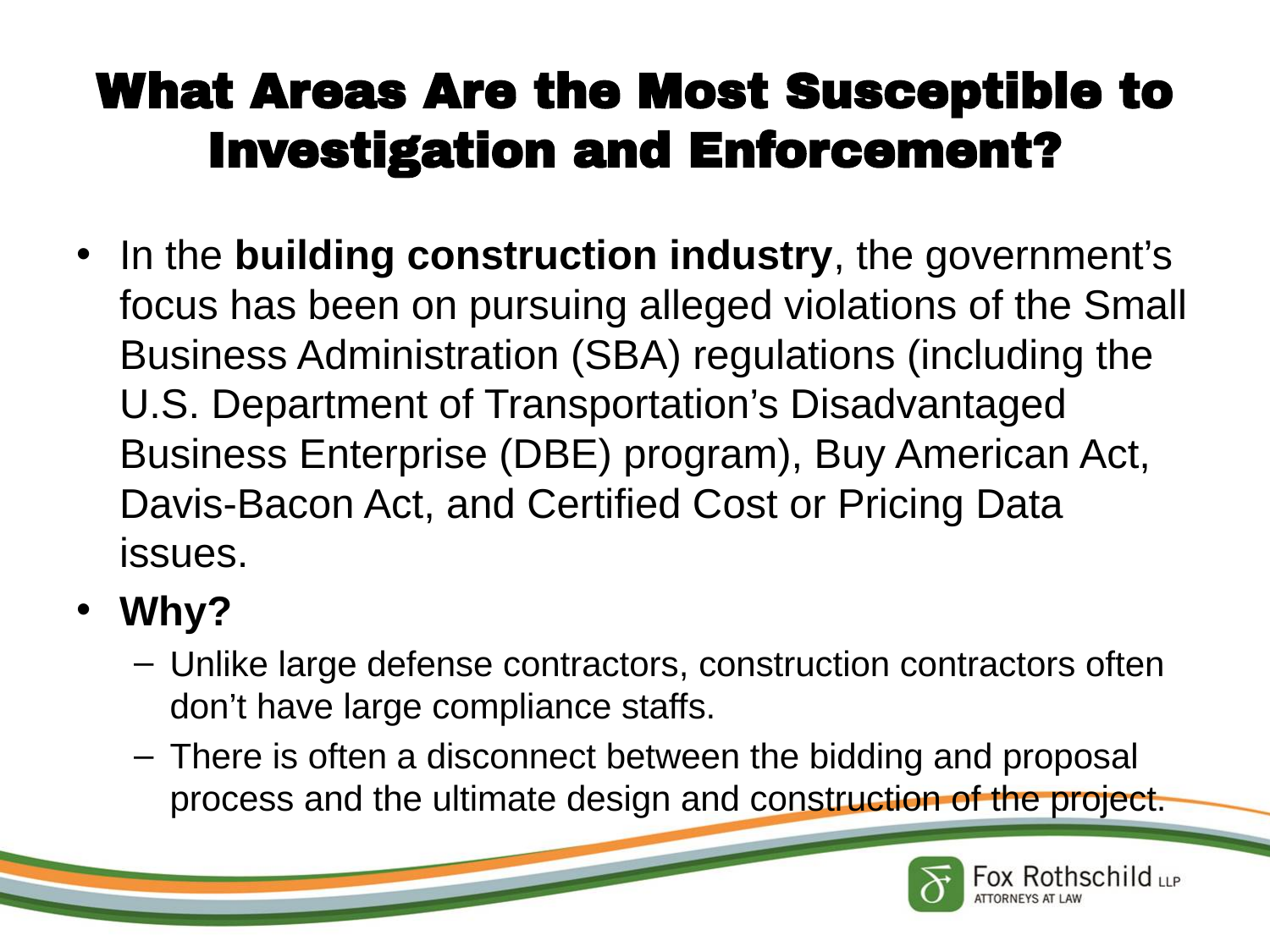

# What Areas Are the Most Susceptible to Investigation and Enforcement?
In the building construction industry, the government’s focus has been on pursuing alleged violations of the Small Business Administration (SBA) regulations (including the U.S. Department of Transportation’s Disadvantaged Business Enterprise (DBE) program), Buy American Act, Davis-Bacon Act, and Certified Cost or Pricing Data issues.
Why?
Unlike large defense contractors, construction contractors often don’t have large compliance staffs.
There is often a disconnect between the bidding and proposal process and the ultimate design and construction of the project.